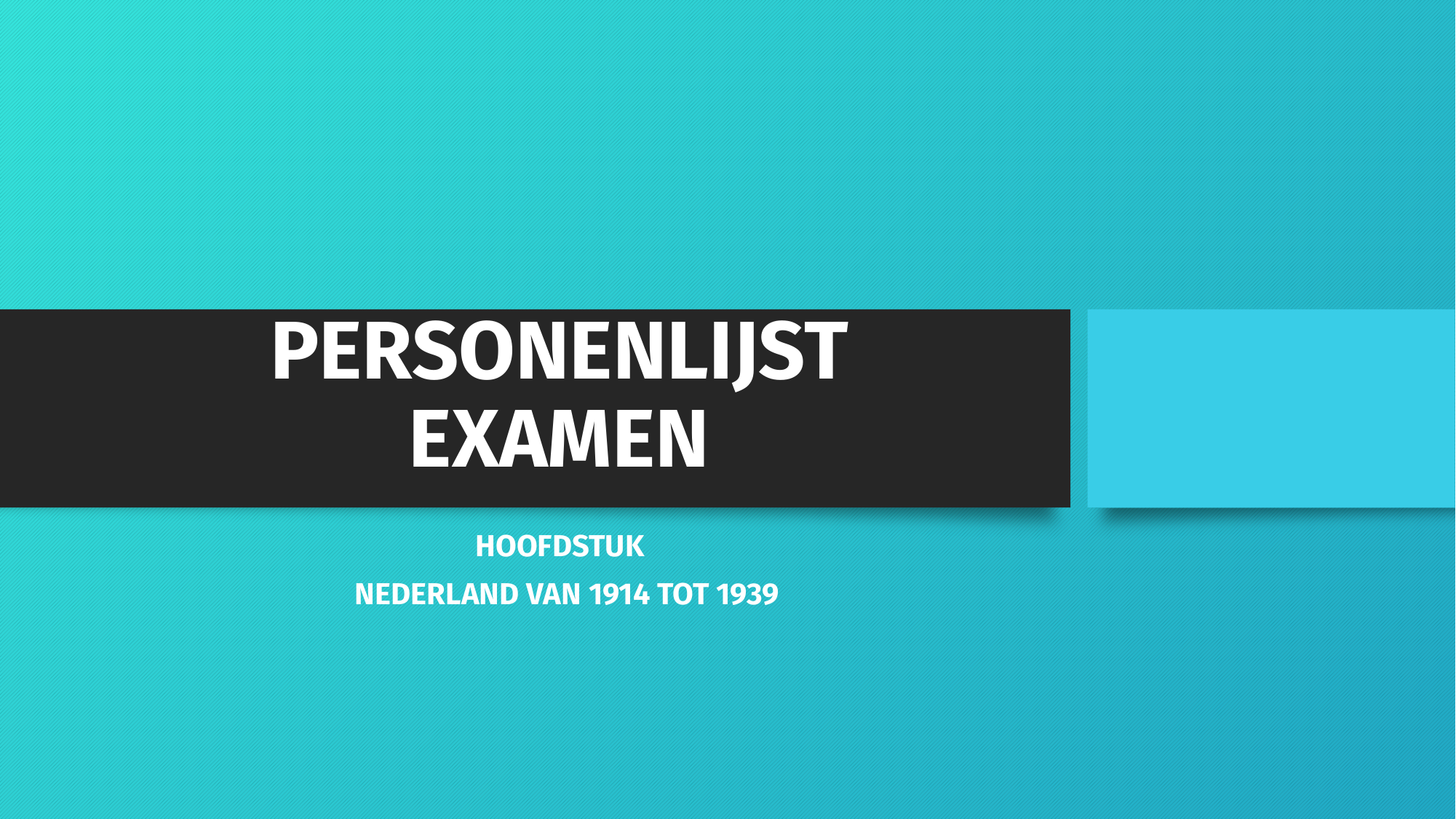

# PERSONENLIJST EXAMEN
HOOFDSTUK
NEDERLAND VAN 1914 TOT 1939